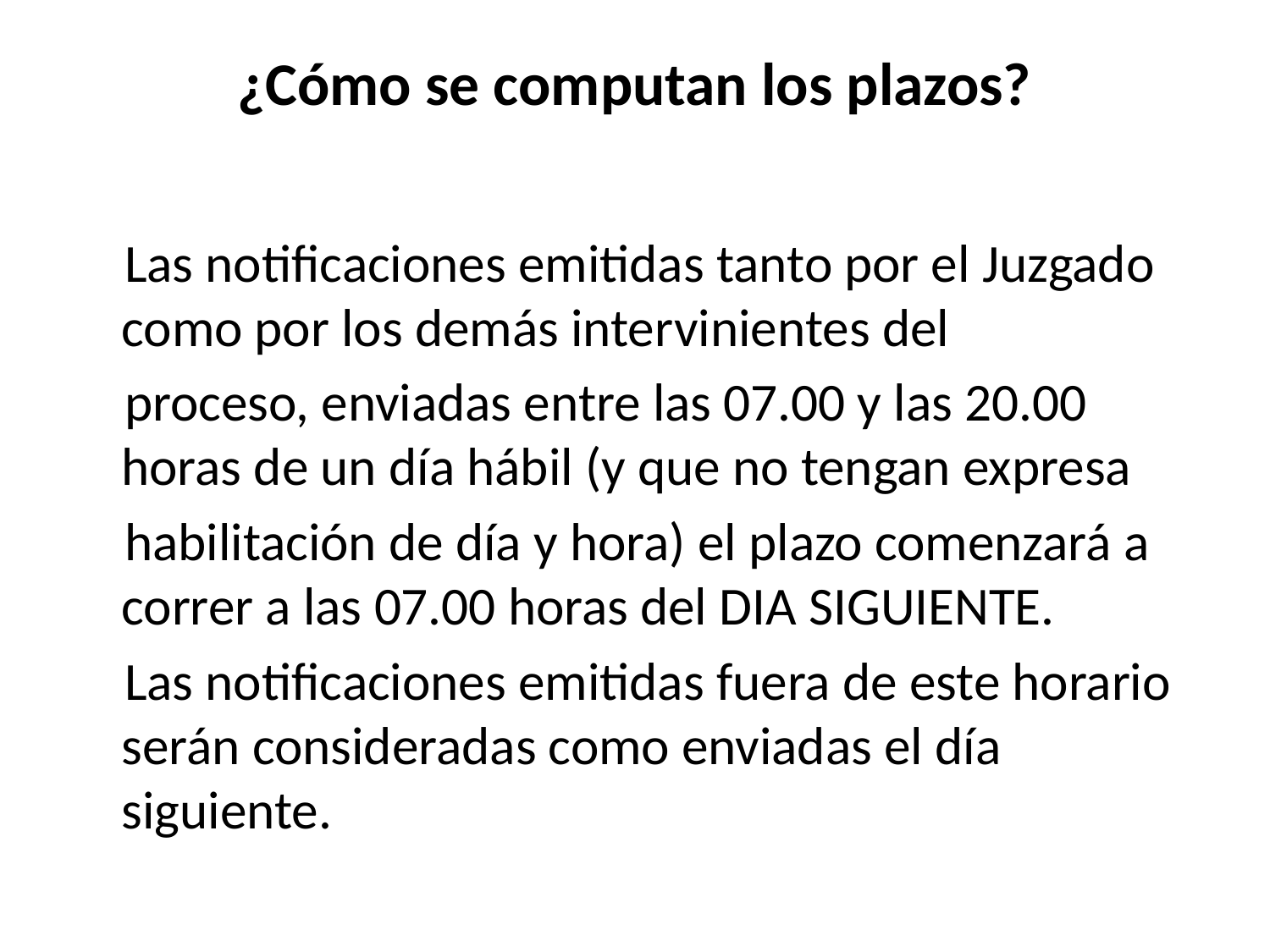

# ¿Cómo se computan los plazos?
    Las notificaciones emitidas tanto por el Juzgado como por los demás intervinientes del
    proceso, enviadas entre las 07.00 y las 20.00 horas de un día hábil (y que no tengan expresa
    habilitación de día y hora) el plazo comenzará a correr a las 07.00 horas del DIA SIGUIENTE.
    Las notificaciones emitidas fuera de este horario serán consideradas como enviadas el día siguiente.